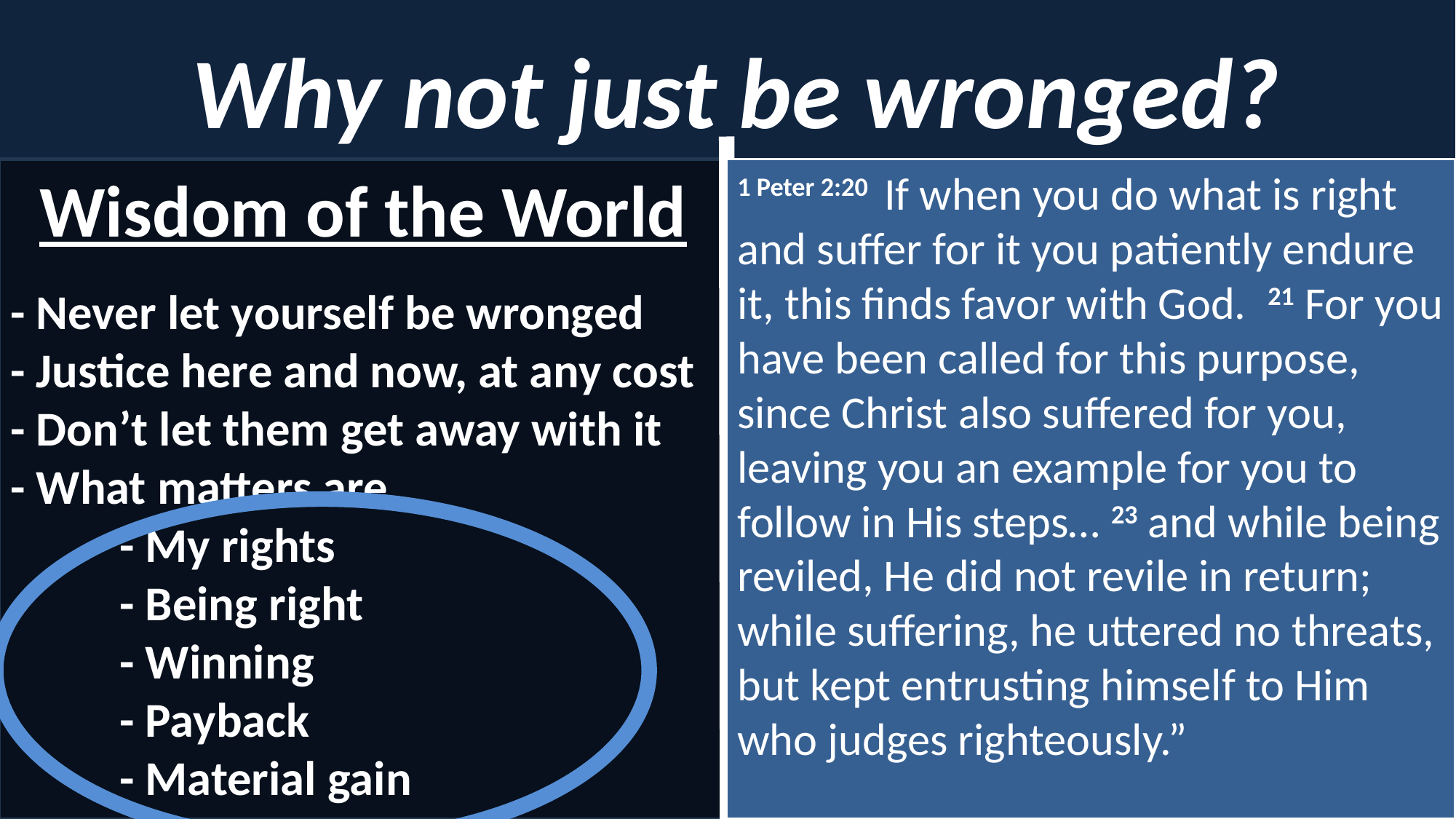

Why not just be wronged?
Wisdom of the World

- Never let yourself be wronged
- Justice here and now, at any cost
- Don’t let them get away with it
- What matters are
	- My rights
	- Being right
	- Winning
	- Payback
	- Material gain
1 Peter 2:20  If when you do what is right and suffer for it you patiently endure it, this finds favor with God.  21 For you have been called for this purpose, since Christ also suffered for you, leaving you an example for you to follow in His steps… 23 and while being reviled, He did not revile in return; while suffering, he uttered no threats, but kept entrusting himself to Him who judges righteously.”